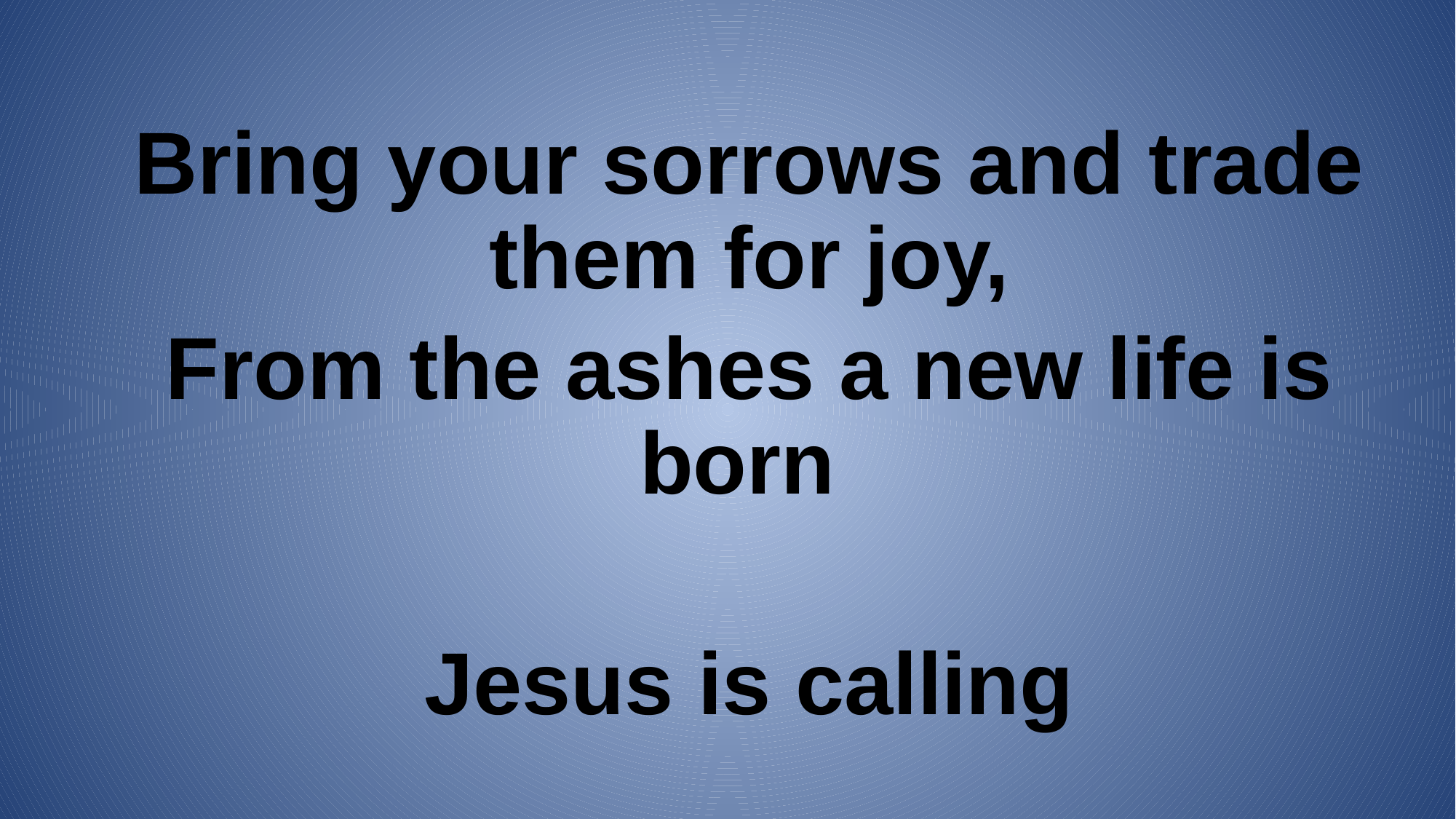

Bring your sorrows and trade them for joy,
From the ashes a new life is born

Jesus is calling